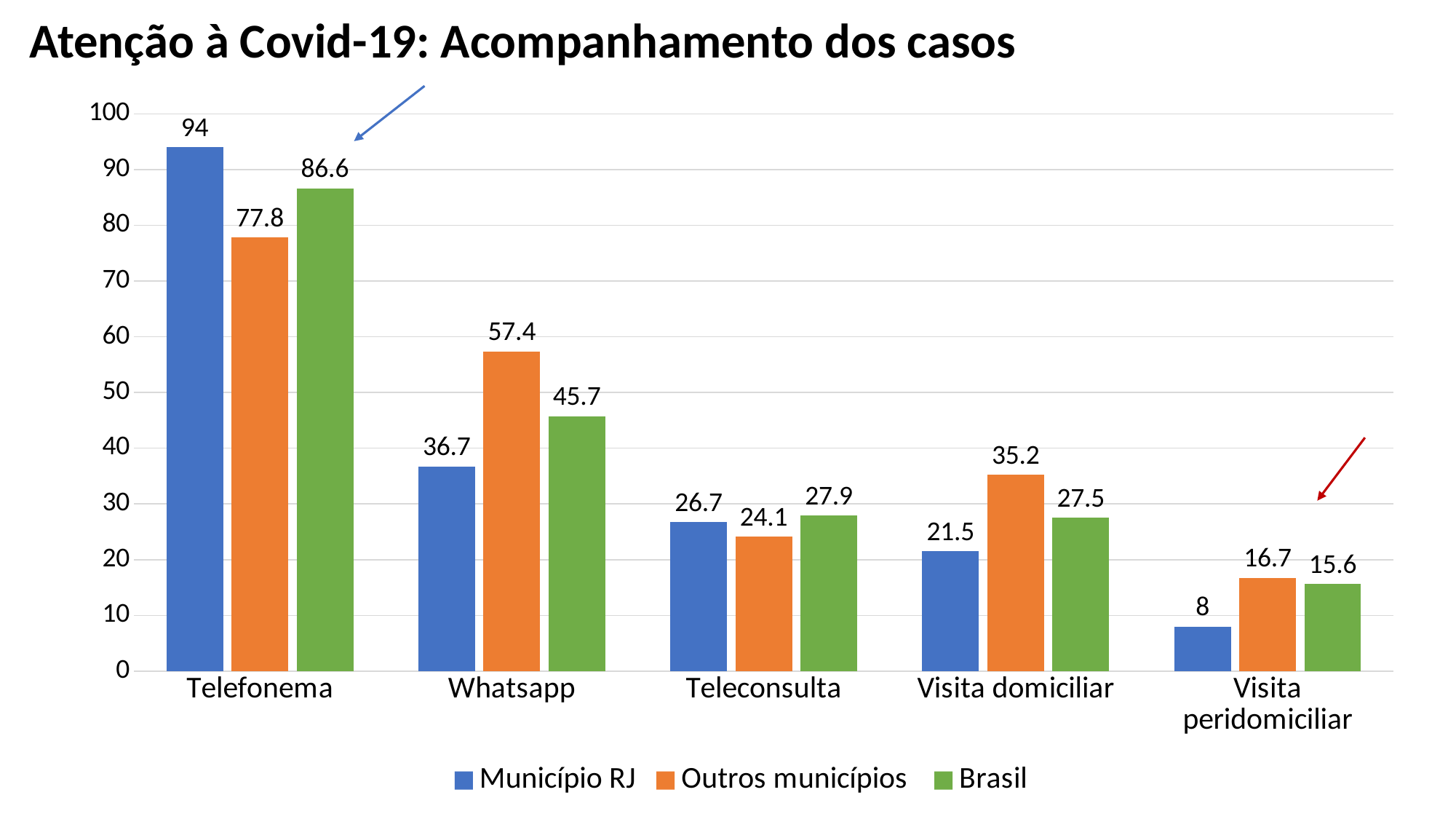

# Atenção à Covid-19: Acompanhamento dos casos

### Chart

| Category | Município RJ | Outros municípios  | Brasil |
|---|---|---|---|
| Telefonema | 94.0 | 77.8 | 86.6 |
| Whatsapp | 36.7 | 57.4 | 45.7 |
| Teleconsulta | 26.7 | 24.1 | 27.9 |
| Visita domiciliar | 21.5 | 35.2 | 27.5 |
| Visita peridomiciliar | 8.0 | 16.7 | 15.6 |